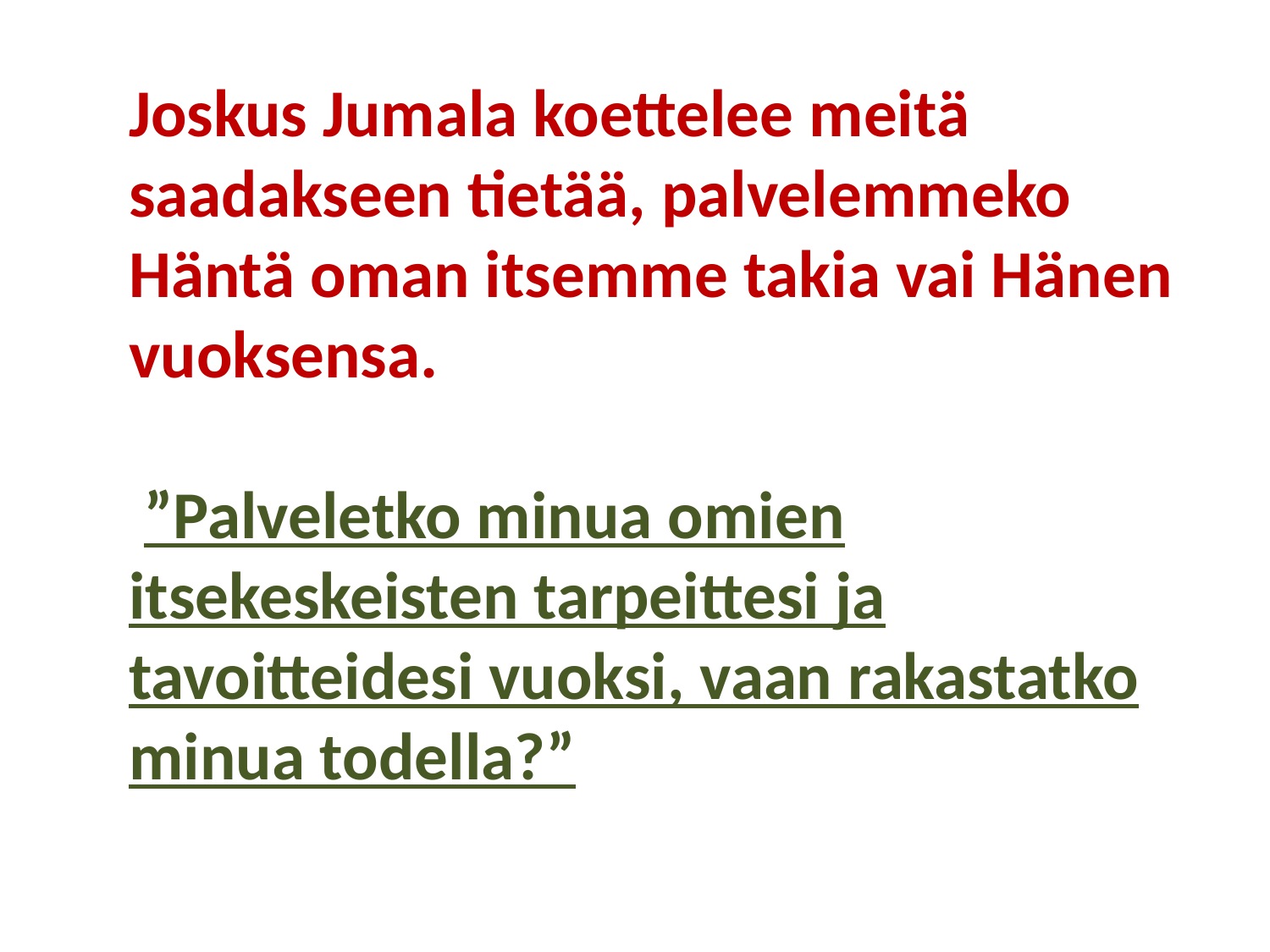

Joskus Jumala koettelee meitä saadakseen tietää, palvelemmeko Häntä oman itsemme takia vai Hänen vuoksensa.

 ”Palveletko minua omien itsekeskeisten tarpeittesi ja tavoitteidesi vuoksi, vaan rakastatko minua todella?”